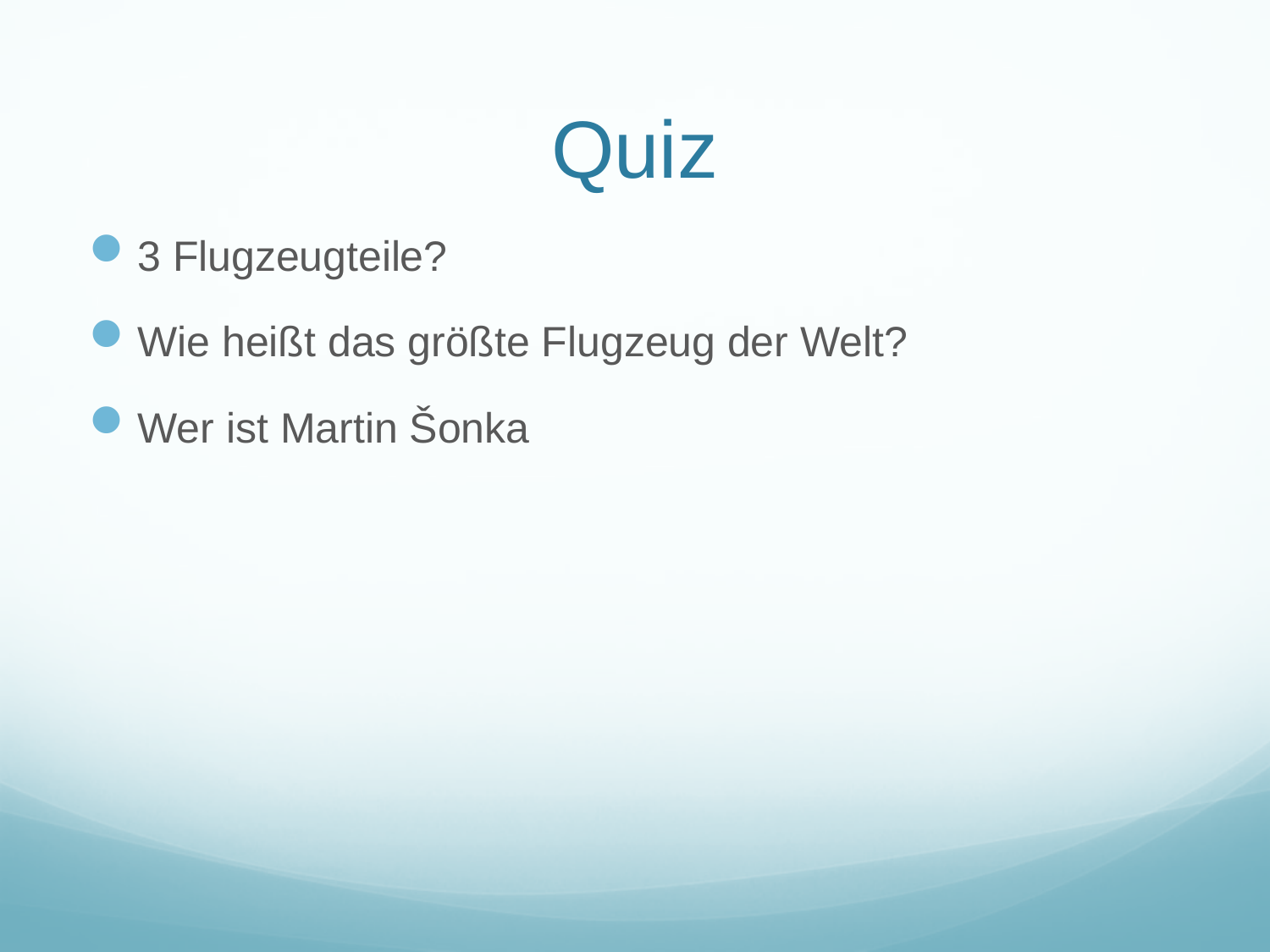

# Quiz
3 Flugzeugteile?
Wie heißt das größte Flugzeug der Welt?
Wer ist Martin Šonka